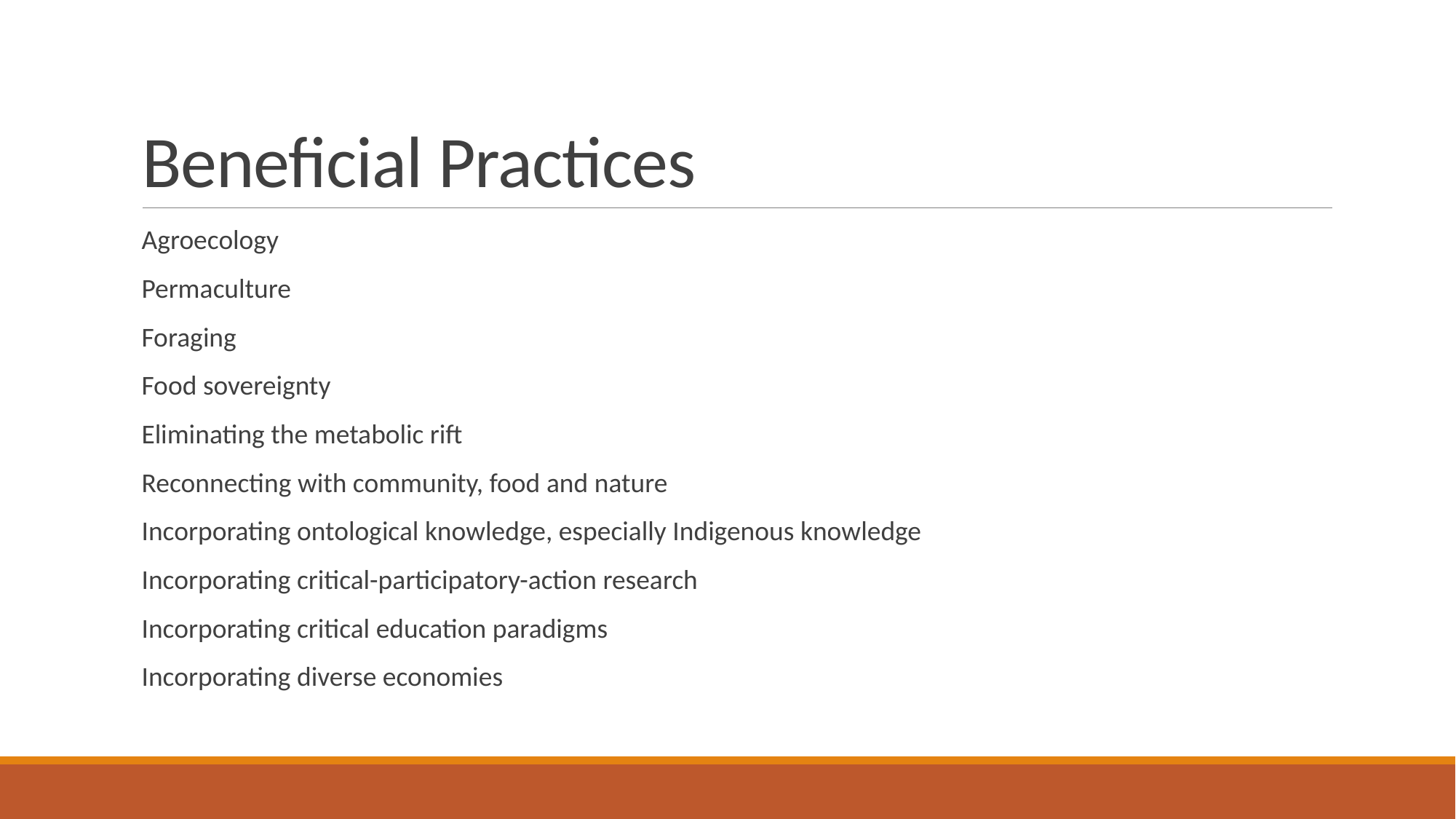

# Beneficial Practices
Agroecology
Permaculture
Foraging
Food sovereignty
Eliminating the metabolic rift
Reconnecting with community, food and nature
Incorporating ontological knowledge, especially Indigenous knowledge
Incorporating critical-participatory-action research
Incorporating critical education paradigms
Incorporating diverse economies